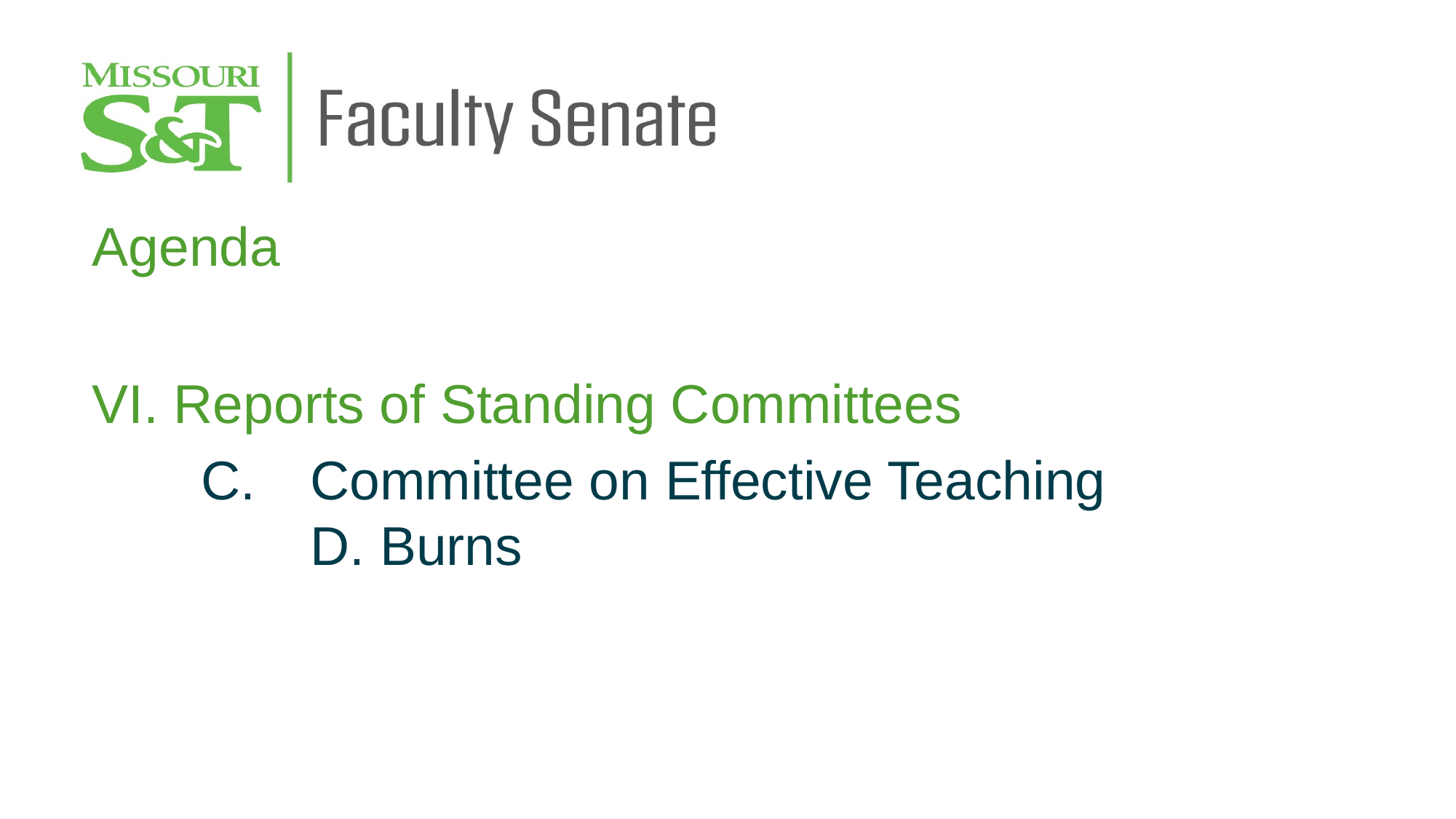

Agenda
VI. Reports of Standing Committees
	C.	Committee on Effective Teaching
		D. Burns